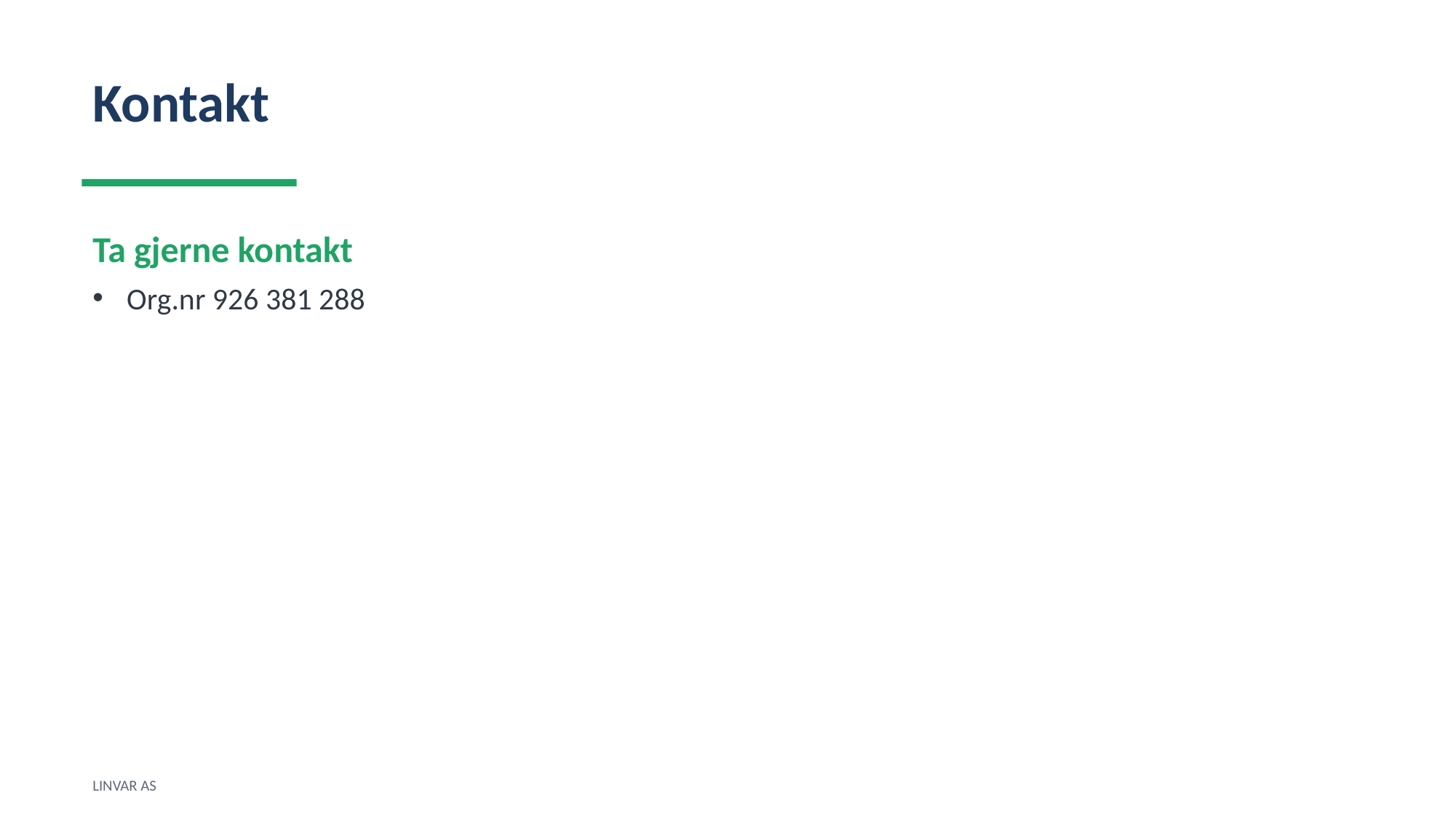

Kontakt

Ta gjerne kontakt
Org.nr 926 381 288
LINVAR AS